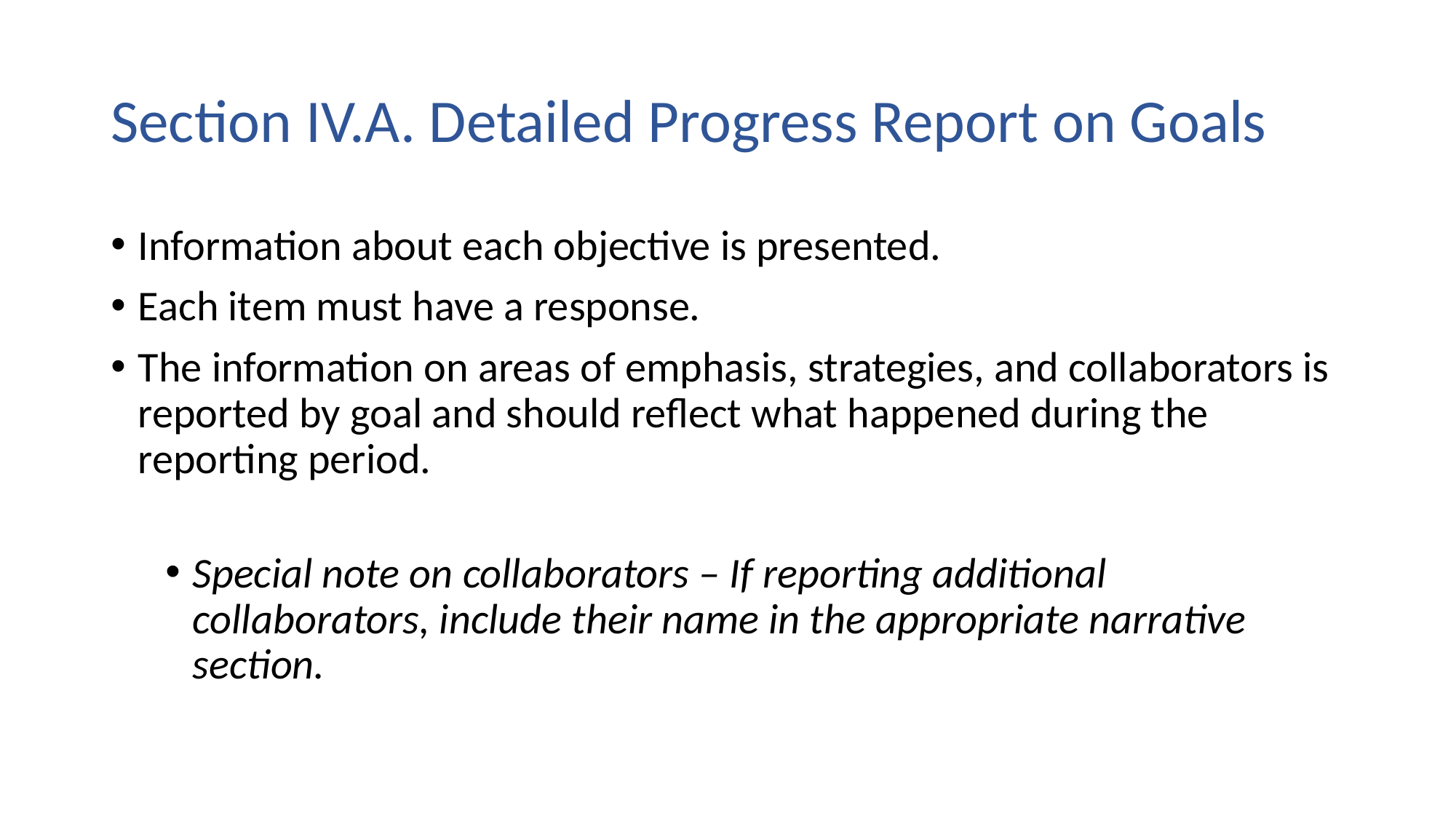

# Section IV.A. Detailed Progress Report on Goals
Information about each objective is presented.
Each item must have a response.
The information on areas of emphasis, strategies, and collaborators is reported by goal and should reflect what happened during the reporting period.

Special note on collaborators – If reporting additional collaborators, include their name in the appropriate narrative section.